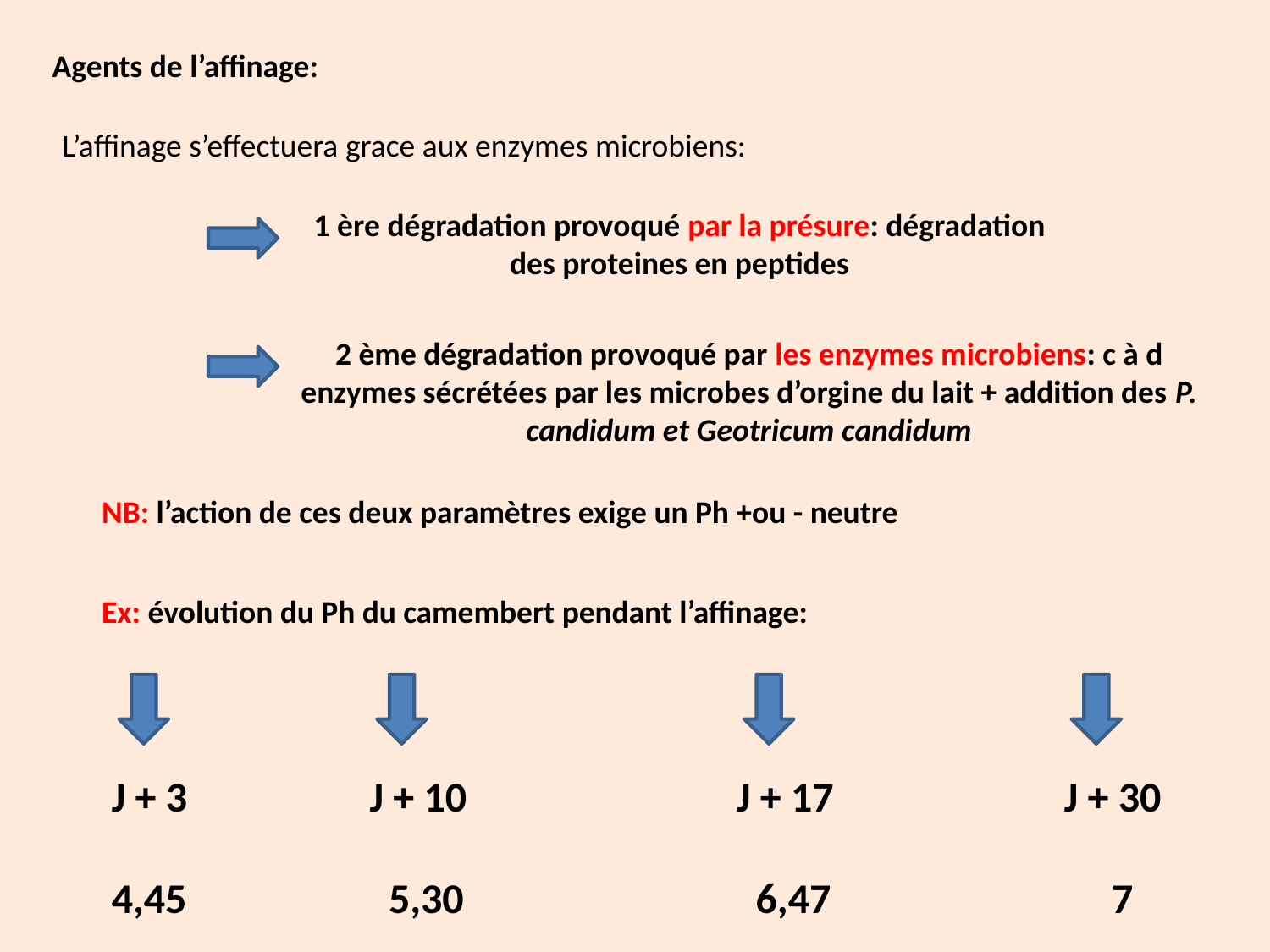

Agents de l’affinage:
L’affinage s’effectuera grace aux enzymes microbiens:
1 ère dégradation provoqué par la présure: dégradation des proteines en peptides

2 ème dégradation provoqué par les enzymes microbiens: c à d enzymes sécrétées par les microbes d’orgine du lait + addition des P. candidum et Geotricum candidum

NB: l’action de ces deux paramètres exige un Ph +ou - neutre
Ex: évolution du Ph du camembert pendant l’affinage:

J + 3

4,45
J + 10

  5,30
J + 17

  6,47
J + 30

     7